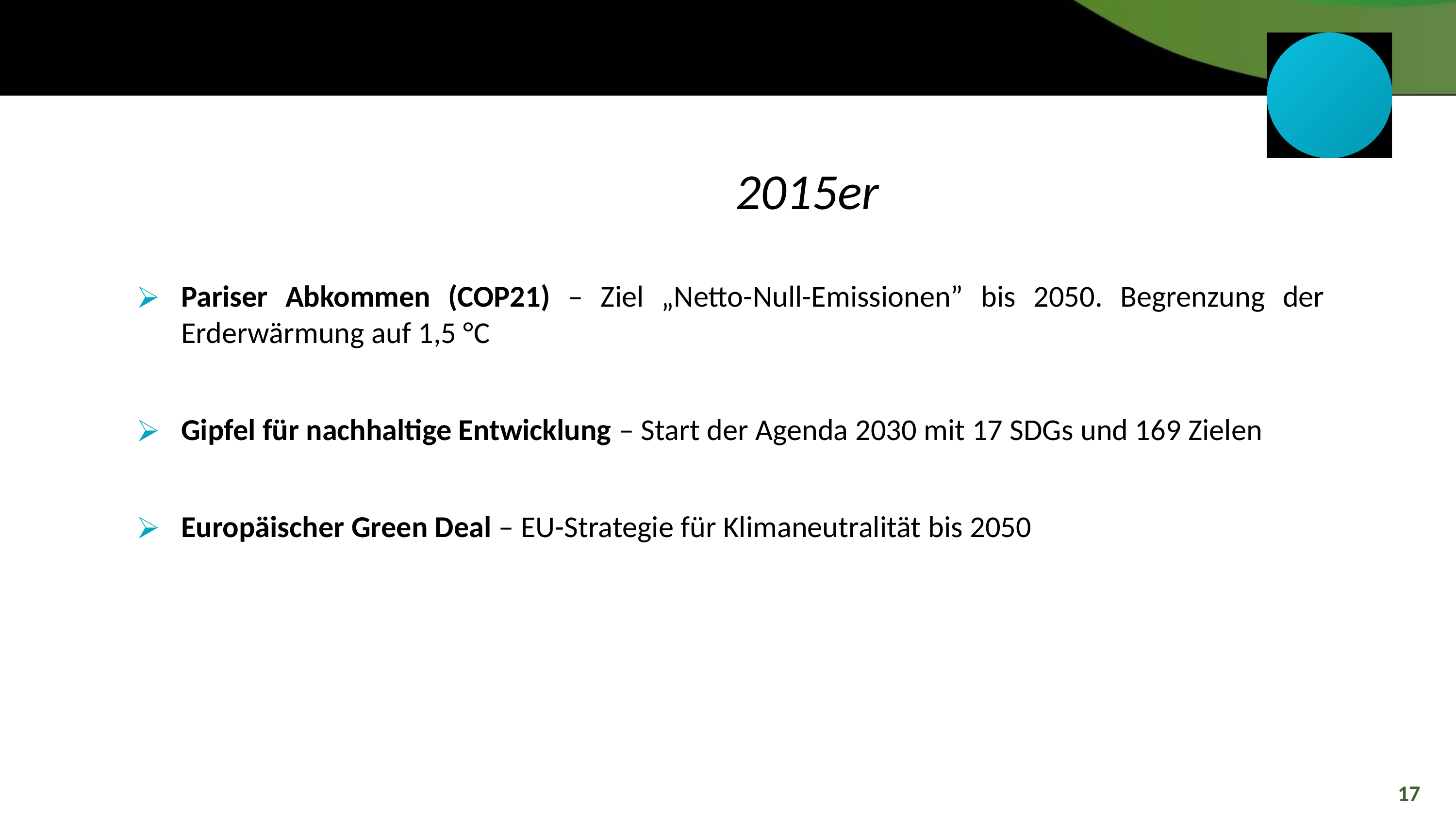

2015er
Pariser Abkommen (COP21) – Ziel „Netto-Null-Emissionen” bis 2050. Begrenzung der Erderwärmung auf 1,5 °C

Gipfel für nachhaltige Entwicklung – Start der Agenda 2030 mit 17 SDGs und 169 Zielen

Europäischer Green Deal – EU-Strategie für Klimaneutralität bis 2050
17